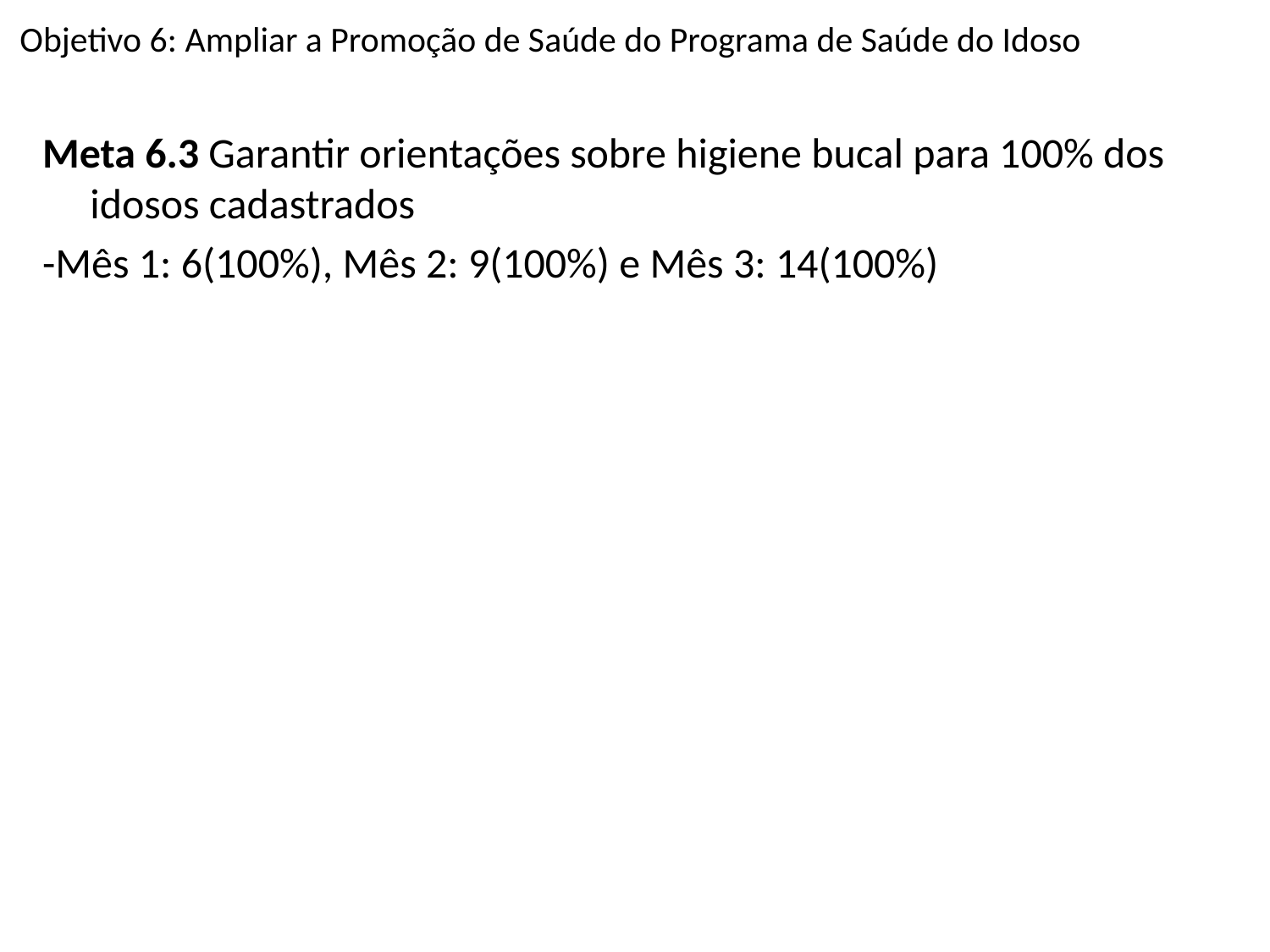

# Objetivo 6: Ampliar a Promoção de Saúde do Programa de Saúde do Idoso
Meta 6.3 Garantir orientações sobre higiene bucal para 100% dos idosos cadastrados
-Mês 1: 6(100%), Mês 2: 9(100%) e Mês 3: 14(100%)